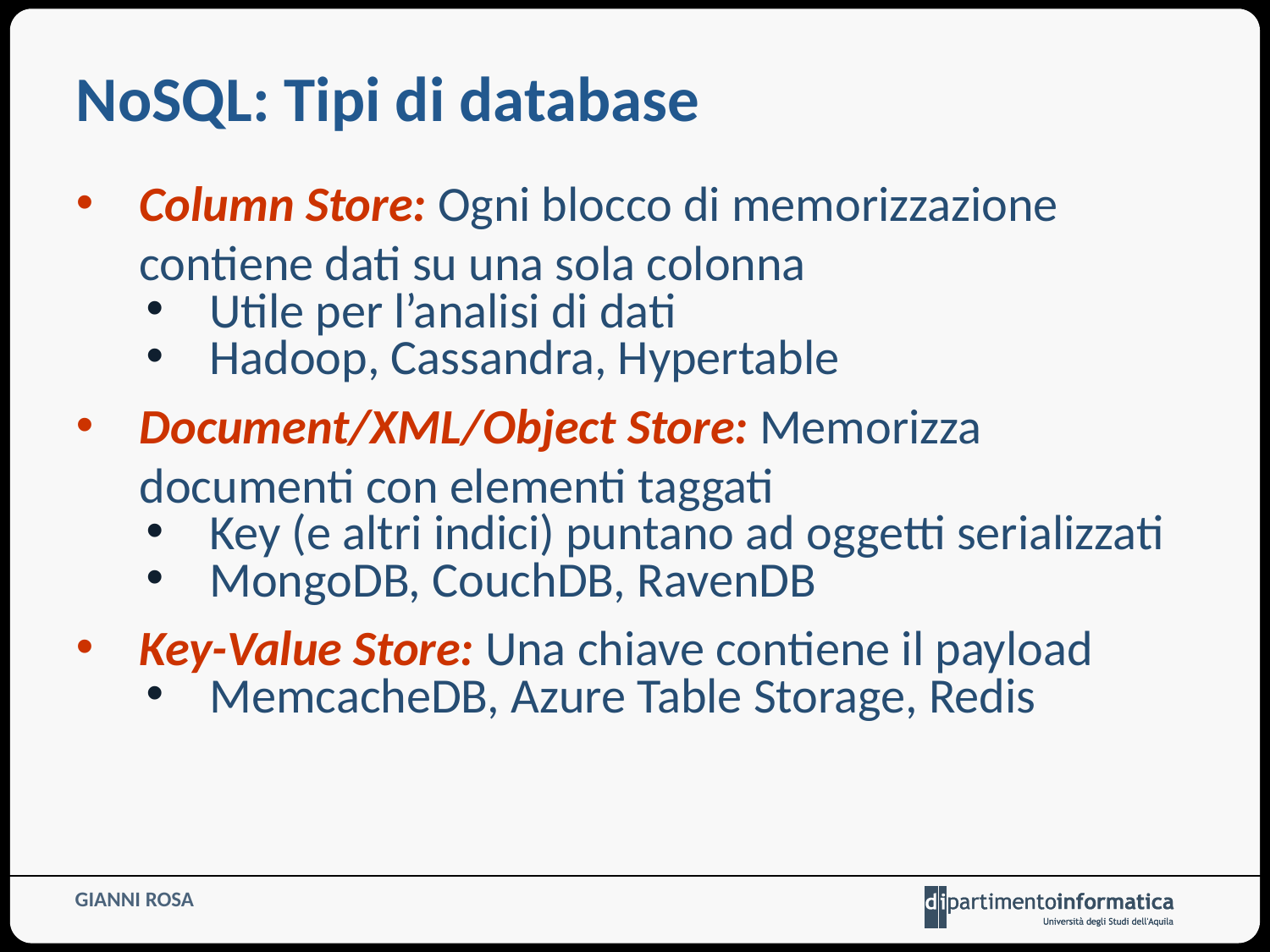

# NoSQL: Tipi di database
Column Store: Ogni blocco di memorizzazione contiene dati su una sola colonna
Utile per l’analisi di dati
Hadoop, Cassandra, Hypertable
Document/XML/Object Store: Memorizza documenti con elementi taggati
Key (e altri indici) puntano ad oggetti serializzati
MongoDB, CouchDB, RavenDB
Key-Value Store: Una chiave contiene il payload
MemcacheDB, Azure Table Storage, Redis

GIANNI ROSA